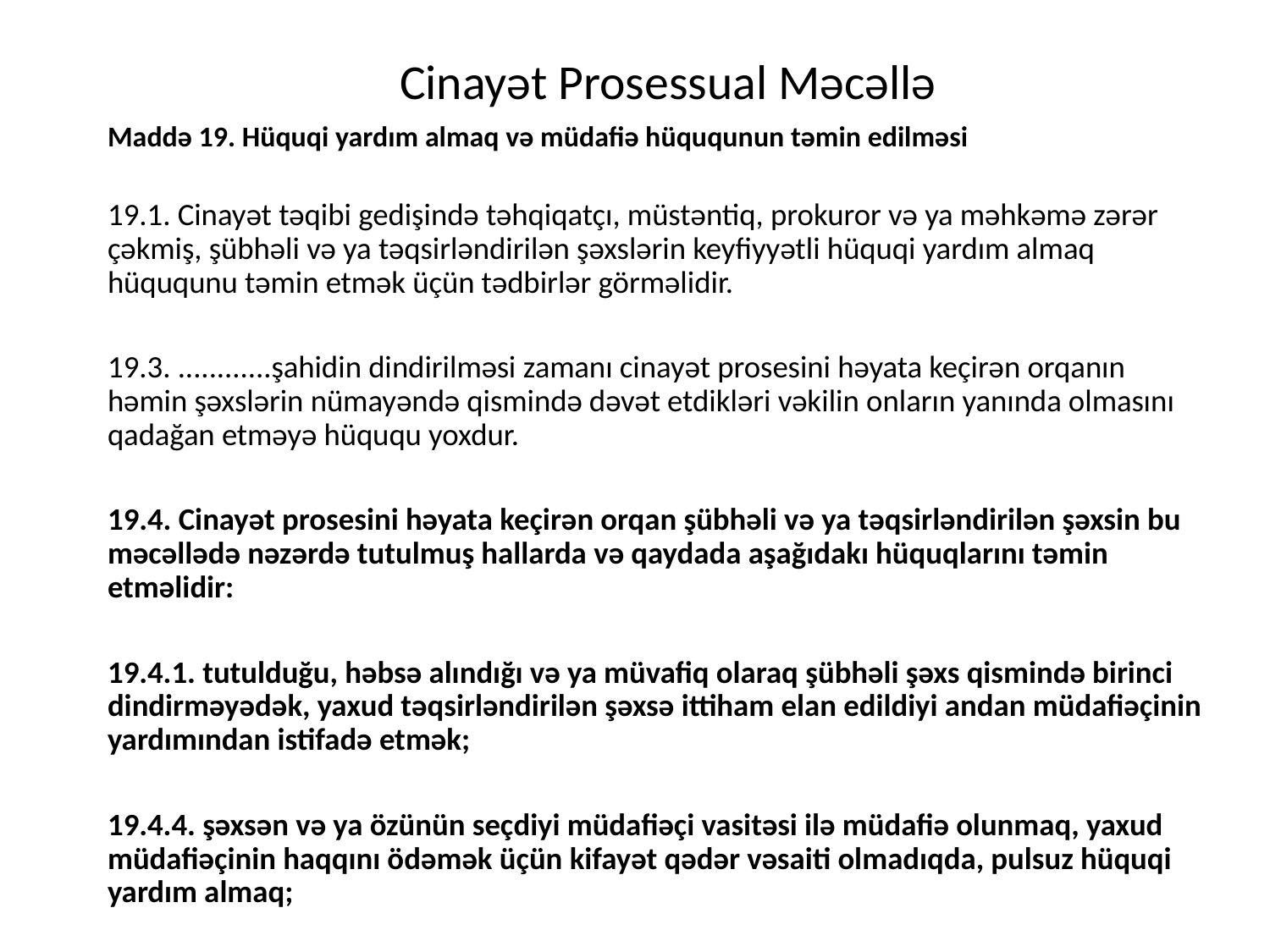

# Cinayət Prosessual Məcəllə
Maddə 19. Hüquqi yardım almaq və müdafiə hüququnun təmin edilməsi

19.1. Cinayət təqibi gedişində təhqiqatçı, müstəntiq, prokuror və ya məhkəmə zərər çəkmiş, şübhəli və ya təqsirləndirilən şəxslərin keyfiyyətli hüquqi yardım almaq hüququnu təmin etmək üçün tədbirlər görməlidir.

19.3. ............şahidin dindirilməsi zamanı cinayət prosesini həyata keçirən orqanın həmin şəxslərin nümayəndə qismində dəvət etdikləri vəkilin onların yanında olmasını qadağan etməyə hüququ yoxdur.

19.4. Cinayət prosesini həyata keçirən orqan şübhəli və ya təqsirləndirilən şəxsin bu məcəllədə nəzərdə tutulmuş hallarda və qaydada aşağıdakı hüquqlarını təmin etməlidir:

19.4.1. tutulduğu, həbsə alındığı və ya müvafiq olaraq şübhəli şəxs qismində birinci dindirməyədək, yaxud təqsirləndirilən şəxsə ittiham elan edildiyi andan müdafiəçinin yardımından istifadə etmək;

19.4.4. şəxsən və ya özünün seçdiyi müdafiəçi vasitəsi ilə müdafiə olunmaq, yaxud müdafiəçinin haqqını ödəmək üçün kifayət qədər vəsaiti olmadıqda, pulsuz hüquqi yardım almaq;